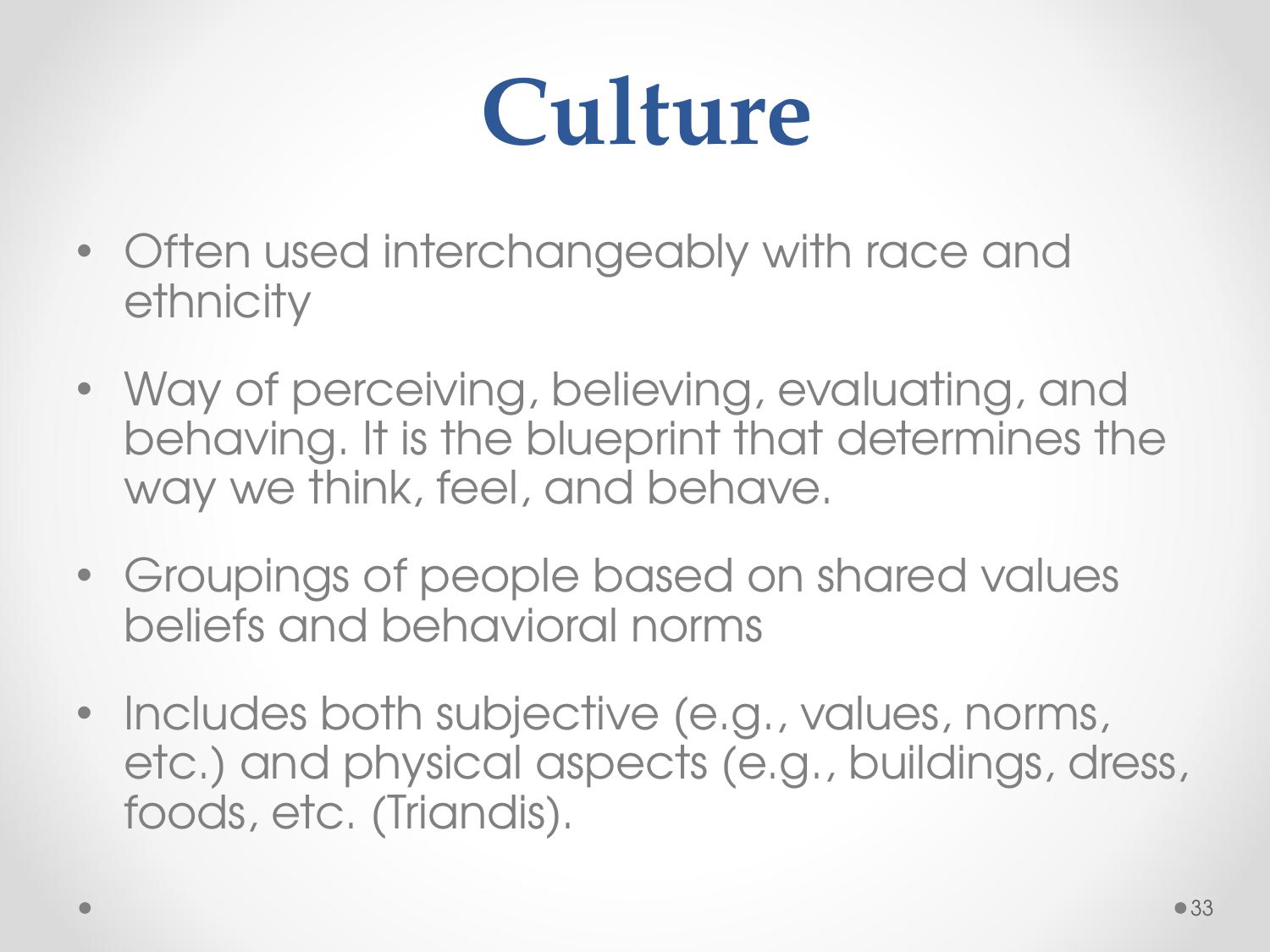

# Culture
Often used interchangeably with race and ethnicity

Way of perceiving, believing, evaluating, and behaving. It is the blueprint that determines the way we think, feel, and behave.

Groupings of people based on shared values beliefs and behavioral norms

Includes both subjective (e.g., values, norms, etc.) and physical aspects (e.g., buildings, dress, foods, etc. (Triandis).
33